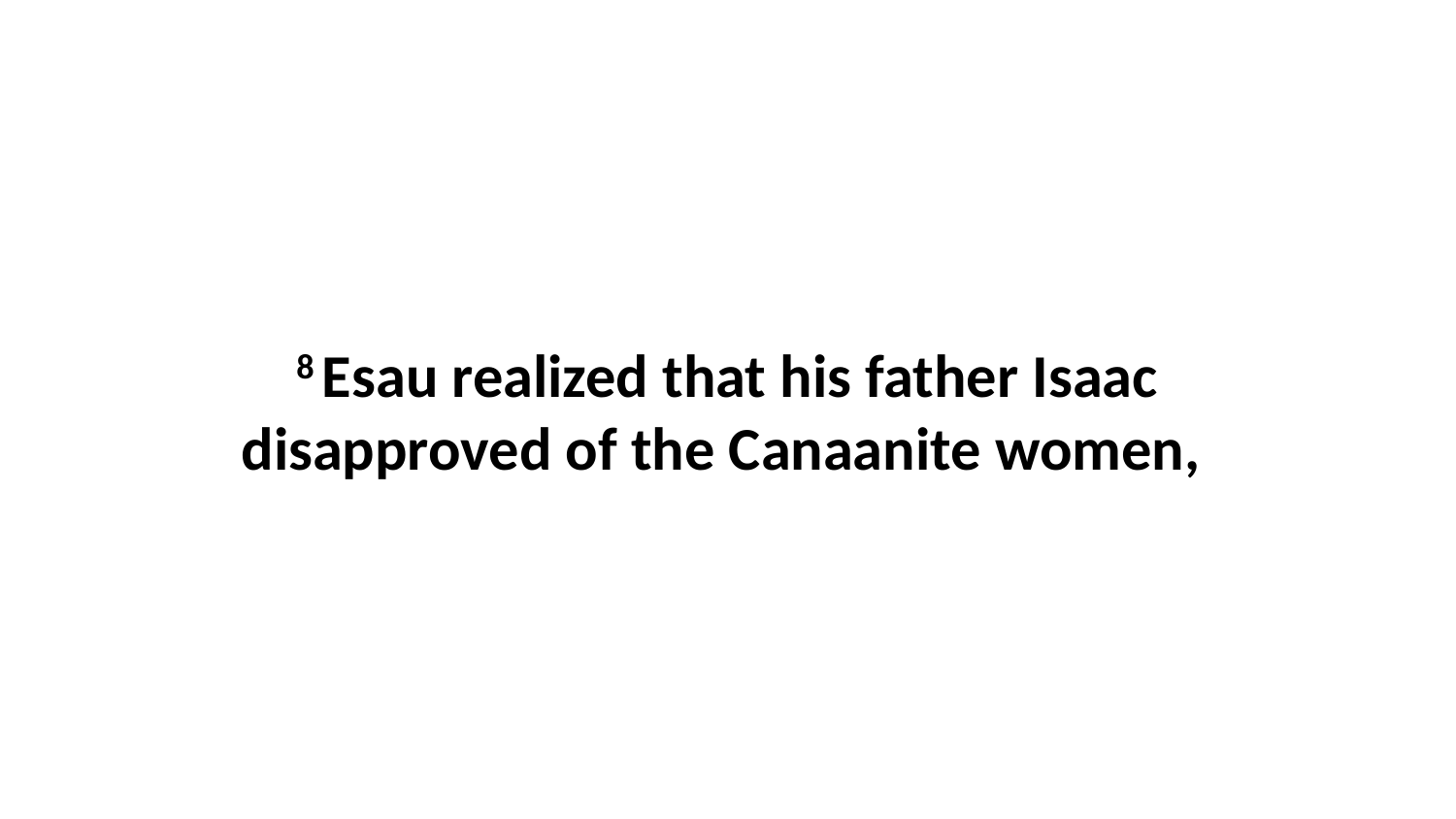

8 Esau realized that his father Isaac disapproved of the Canaanite women,